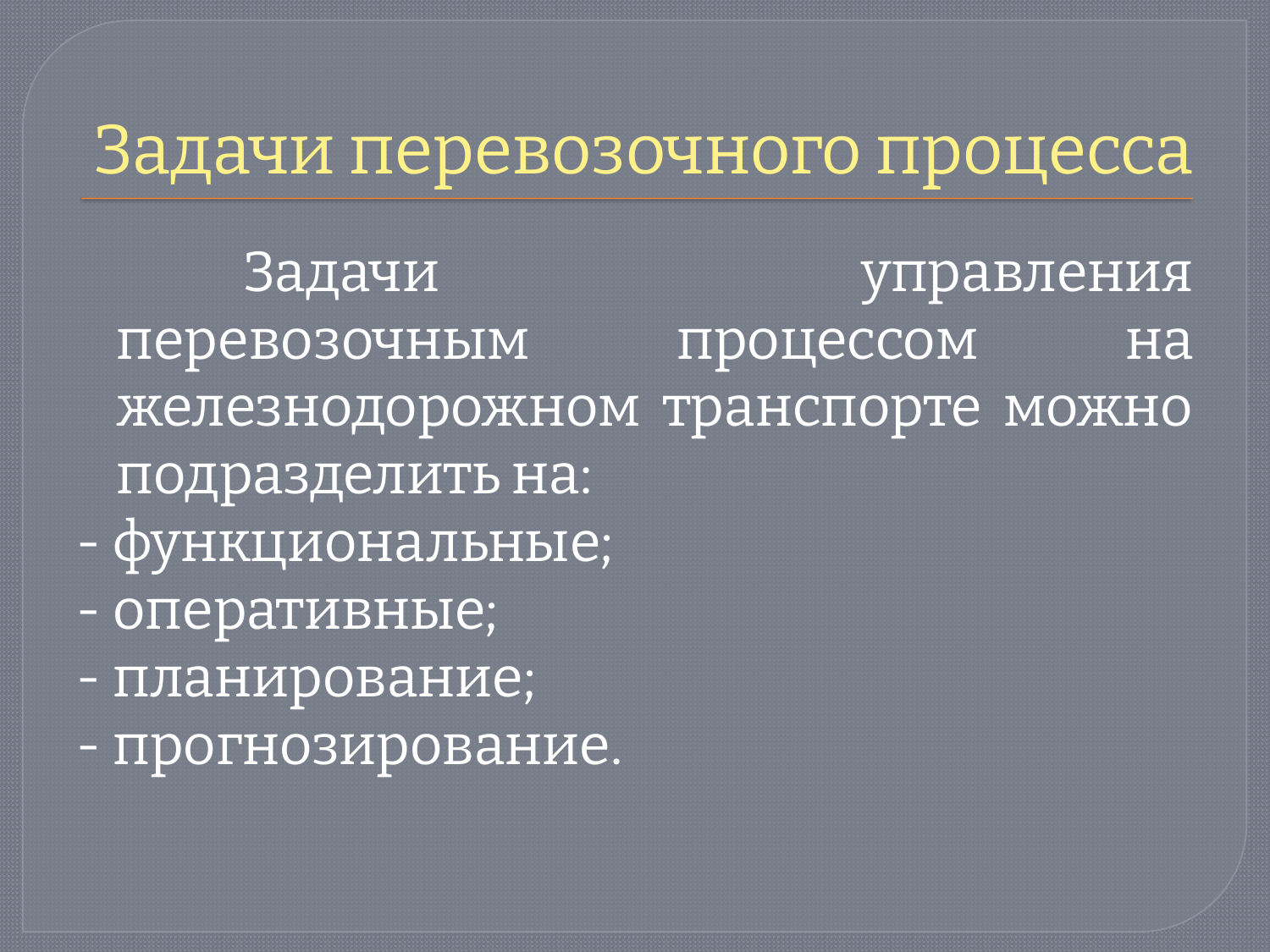

# Задачи перевозочного процесса
		Задачи управления перевозочным процессом на железнодорожном транспорте можно подразделить на:
- функциональные;
- оперативные;
- планирование;
- прогнозирование.